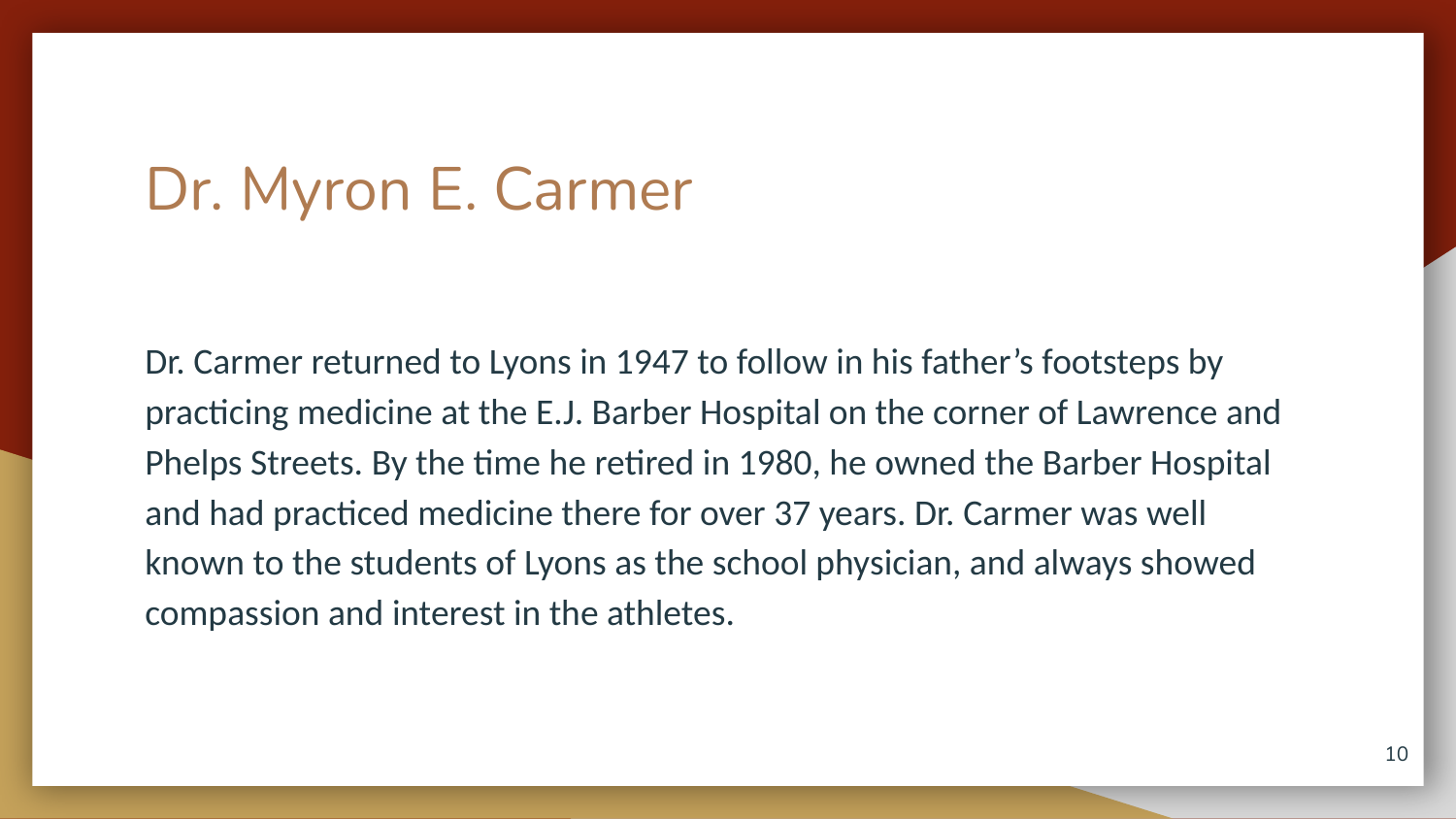

# Dr. Myron E. Carmer
Dr. Carmer returned to Lyons in 1947 to follow in his father’s footsteps by practicing medicine at the E.J. Barber Hospital on the corner of Lawrence and Phelps Streets. By the time he retired in 1980, he owned the Barber Hospital and had practiced medicine there for over 37 years. Dr. Carmer was well known to the students of Lyons as the school physician, and always showed compassion and interest in the athletes.
10